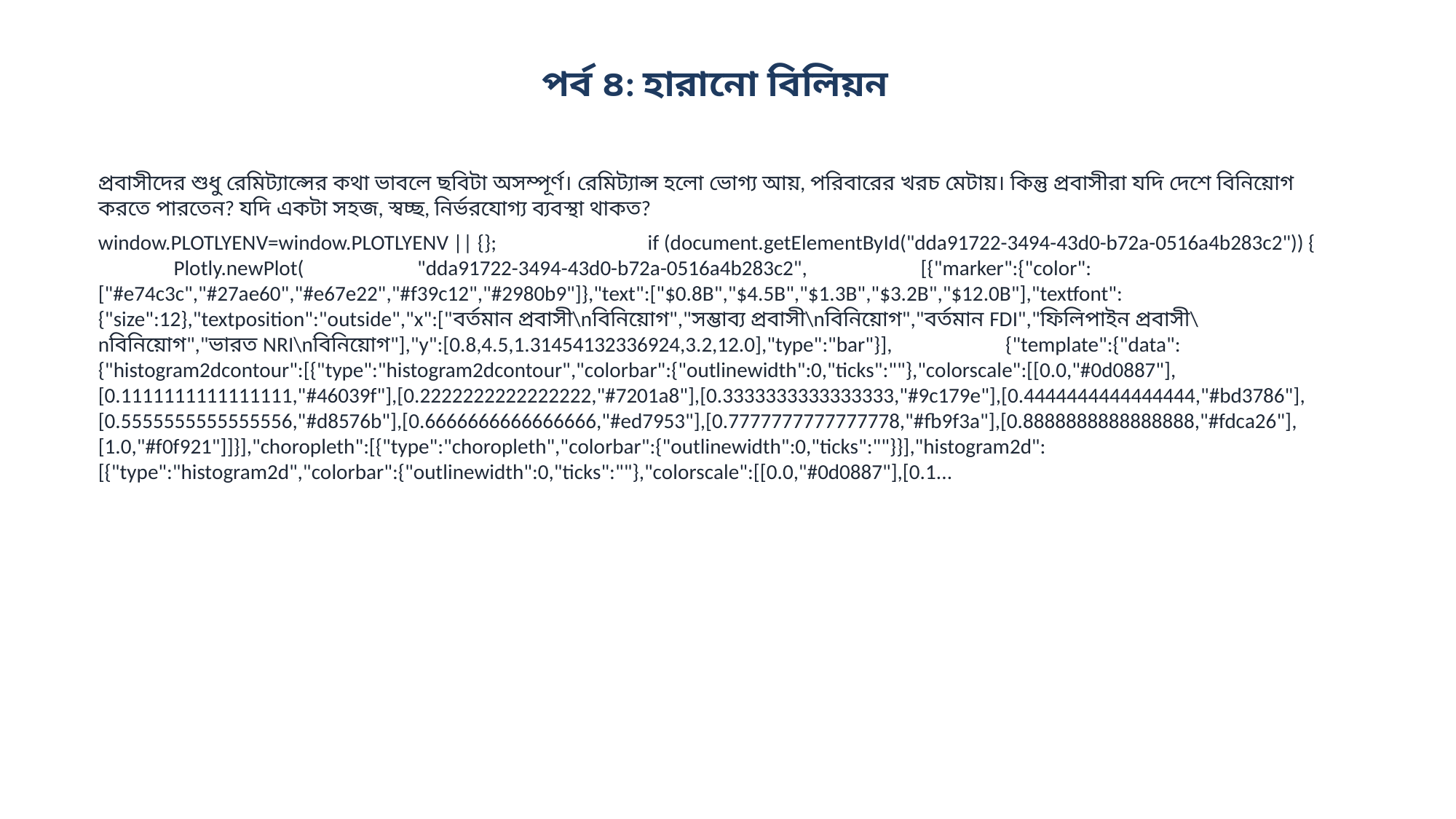

পর্ব ৪: হারানো বিলিয়ন
প্রবাসীদের শুধু রেমিট্যান্সের কথা ভাবলে ছবিটা অসম্পূর্ণ। রেমিট্যান্স হলো ভোগ্য আয়, পরিবারের খরচ মেটায়। কিন্তু প্রবাসীরা যদি দেশে বিনিয়োগ করতে পারতেন? যদি একটা সহজ, স্বচ্ছ, নির্ভরযোগ্য ব্যবস্থা থাকত?
window.PLOTLYENV=window.PLOTLYENV || {};                                if (document.getElementById("dda91722-3494-43d0-b72a-0516a4b283c2")) {                    Plotly.newPlot(                        "dda91722-3494-43d0-b72a-0516a4b283c2",                        [{"marker":{"color":["#e74c3c","#27ae60","#e67e22","#f39c12","#2980b9"]},"text":["$0.8B","$4.5B","$1.3B","$3.2B","$12.0B"],"textfont":{"size":12},"textposition":"outside","x":["বর্তমান প্রবাসী\nবিনিয়োগ","সম্ভাব্য প্রবাসী\nবিনিয়োগ","বর্তমান FDI","ফিলিপাইন প্রবাসী\nবিনিয়োগ","ভারত NRI\nবিনিয়োগ"],"y":[0.8,4.5,1.31454132336924,3.2,12.0],"type":"bar"}],                        {"template":{"data":{"histogram2dcontour":[{"type":"histogram2dcontour","colorbar":{"outlinewidth":0,"ticks":""},"colorscale":[[0.0,"#0d0887"],[0.1111111111111111,"#46039f"],[0.2222222222222222,"#7201a8"],[0.3333333333333333,"#9c179e"],[0.4444444444444444,"#bd3786"],[0.5555555555555556,"#d8576b"],[0.6666666666666666,"#ed7953"],[0.7777777777777778,"#fb9f3a"],[0.8888888888888888,"#fdca26"],[1.0,"#f0f921"]]}],"choropleth":[{"type":"choropleth","colorbar":{"outlinewidth":0,"ticks":""}}],"histogram2d":[{"type":"histogram2d","colorbar":{"outlinewidth":0,"ticks":""},"colorscale":[[0.0,"#0d0887"],[0.1...